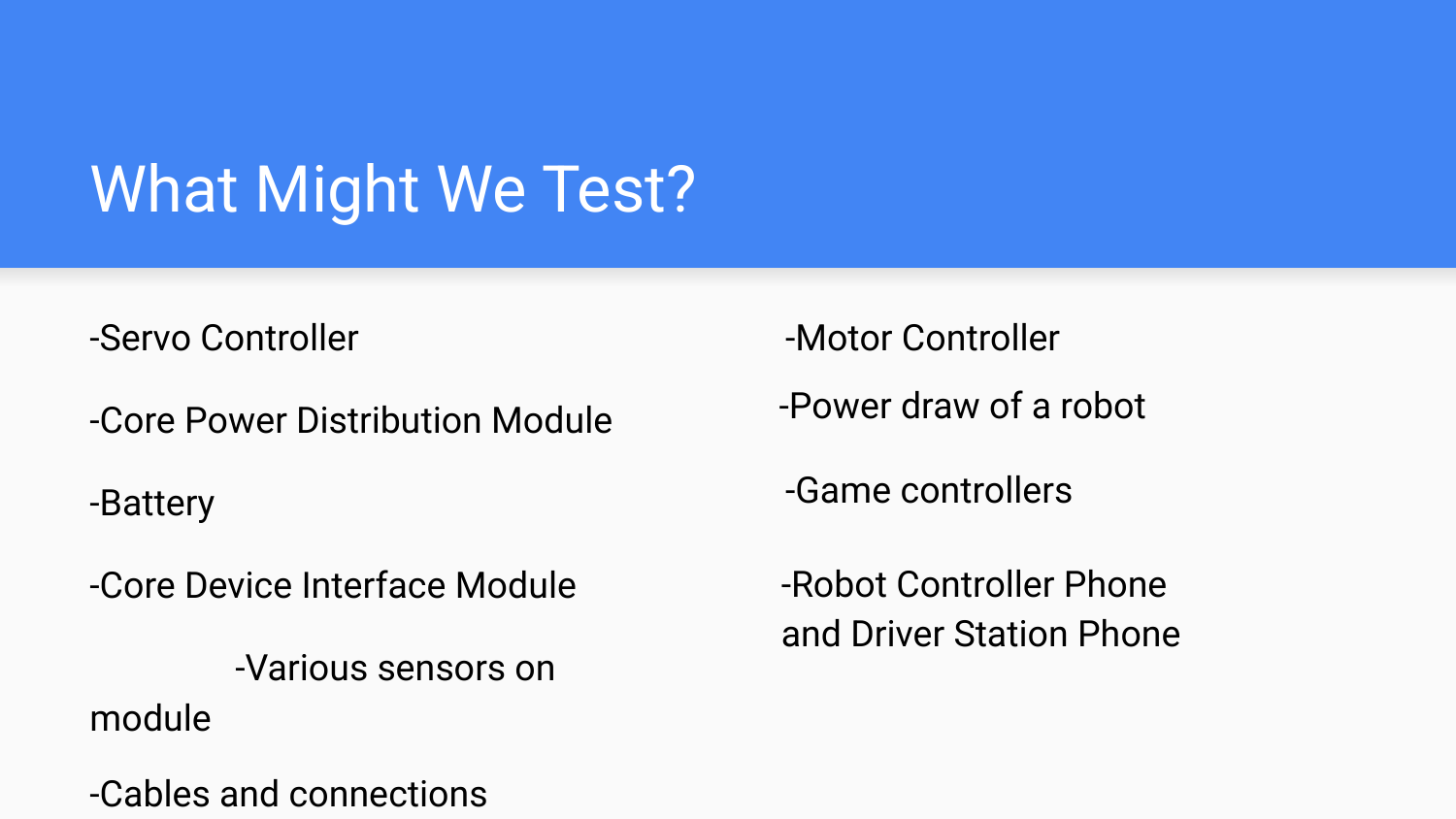

# What Might We Test?
-Servo Controller
-Core Power Distribution Module
-Battery
-Core Device Interface Module
        	-Various sensors on module
-Cables and connections

-Motor Controller

-Power draw of a robot
-Game controllers
-Robot Controller Phone and Driver Station Phone